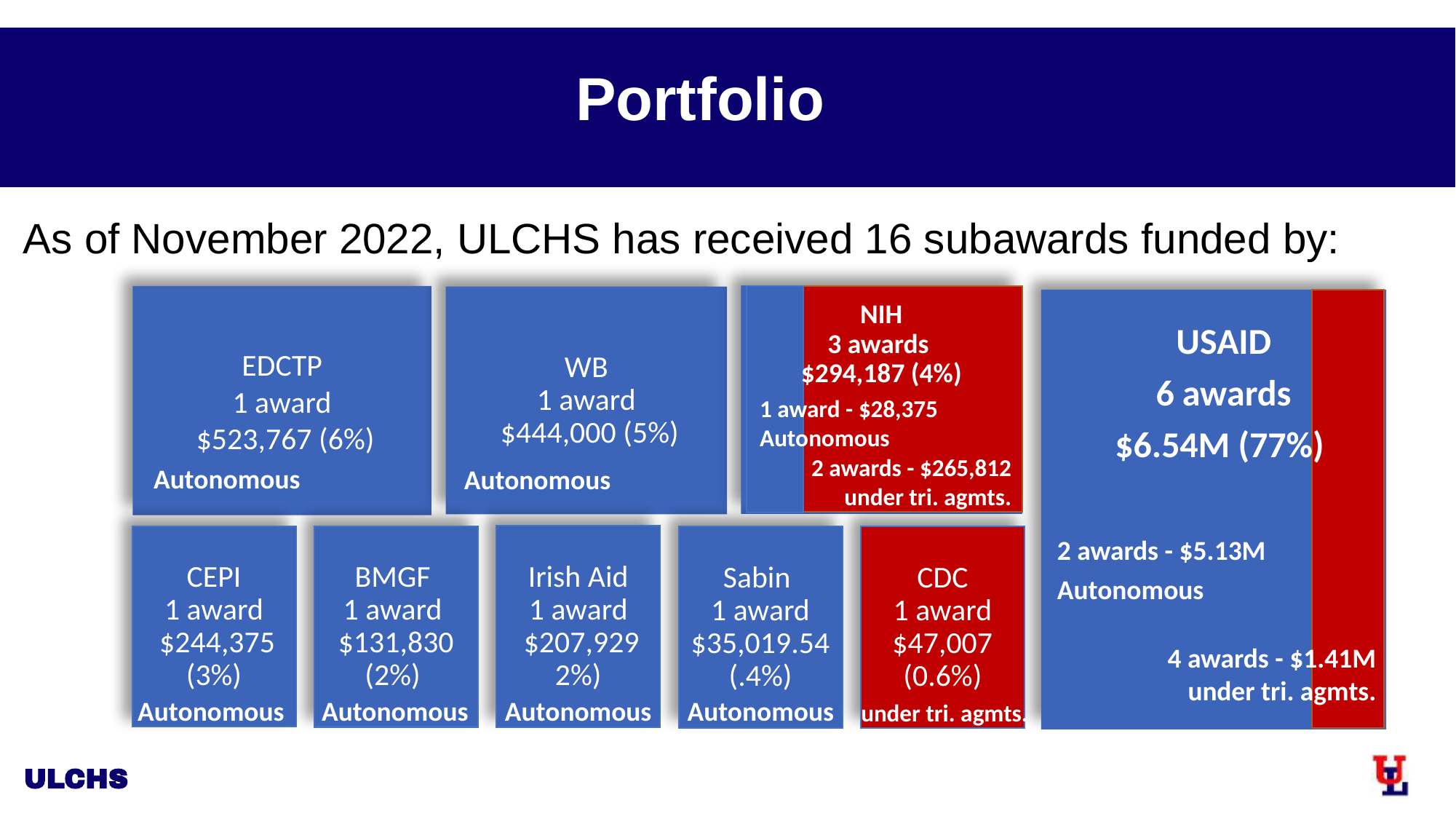

# Portfolio
As of November 2022, ULCHS has received 16 subawards funded by:

EDCTP
1 award
 $523,767 (6%)

WB
1 award
 $444,000 (5%)

NIH
3 awards
$294,187 (4%)

USAID
6 awards
$6.54M (77%)

1 award - $28,375
Autonomous

Autonomous

Autonomous
2 awards - $265,812
under tri. agmts.
Irish Aid
1 award
 $207,929 2%)
CDC
1 award
$47,007 (0.6%)
CEPI
1 award
 $244,375 (3%)
Sabin
1 award $35,019.54 (.4%)
BMGF
1 award
$131,830 (2%)
2 awards - $5.13M
Autonomous
4 awards - $1.41M
under tri. agmts.

Autonomous

Autonomous

Autonomous

Autonomous

under tri. agmts.
ULCHS